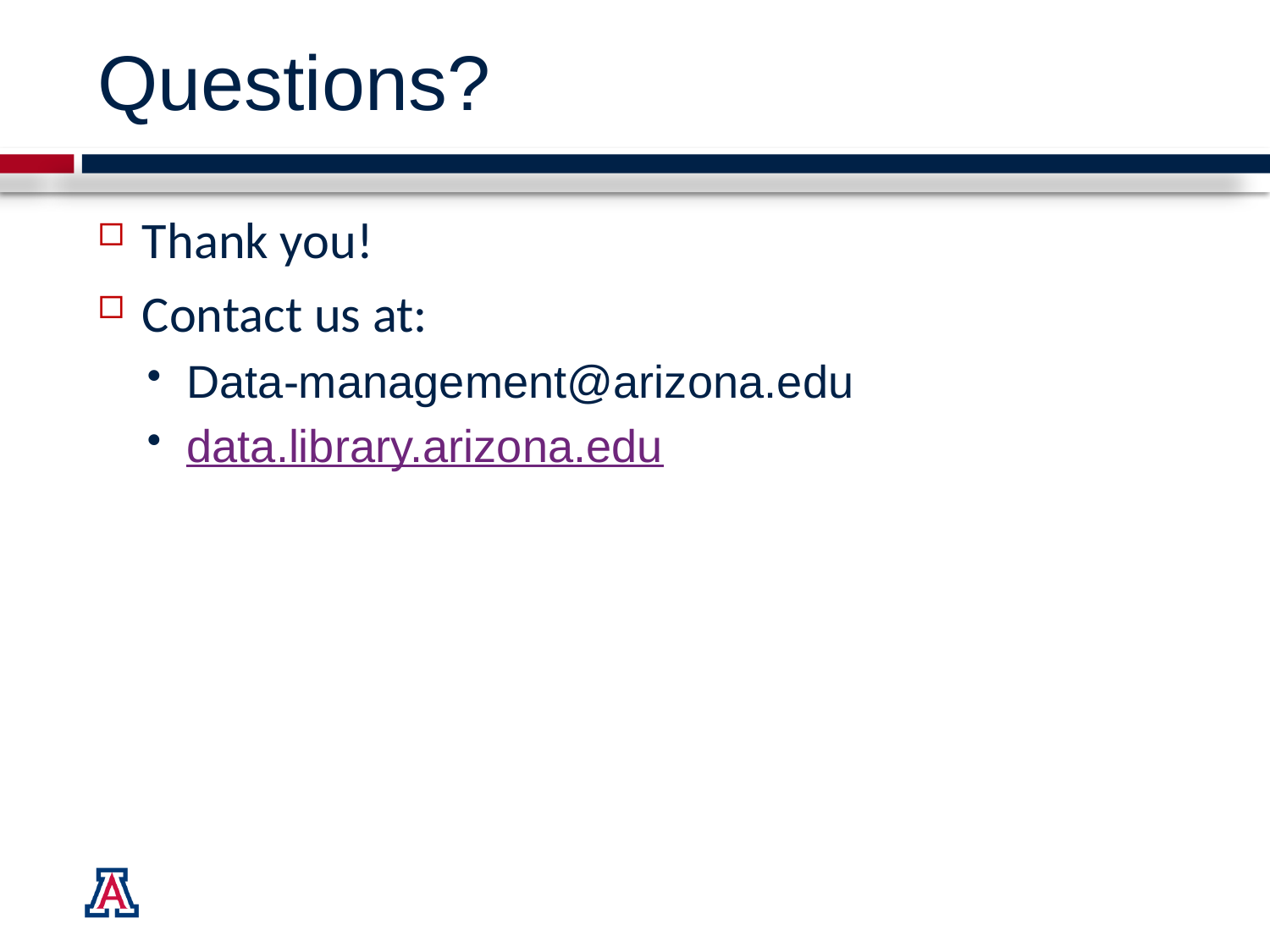

# Questions?
Thank you!
Contact us at:
Data-management@arizona.edu
data.library.arizona.edu